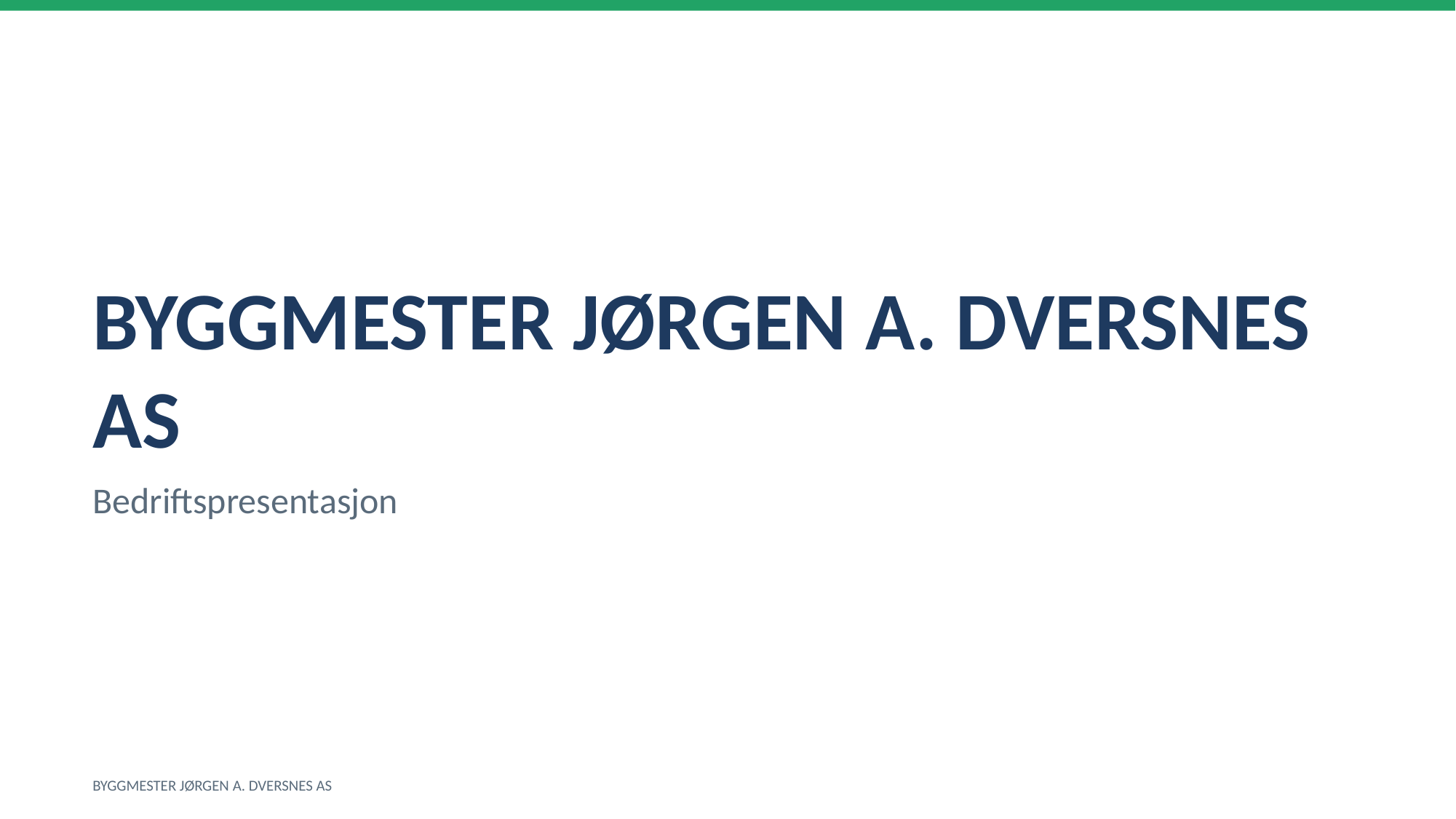

BYGGMESTER JØRGEN A. DVERSNES AS
Bedriftspresentasjon
BYGGMESTER JØRGEN A. DVERSNES AS